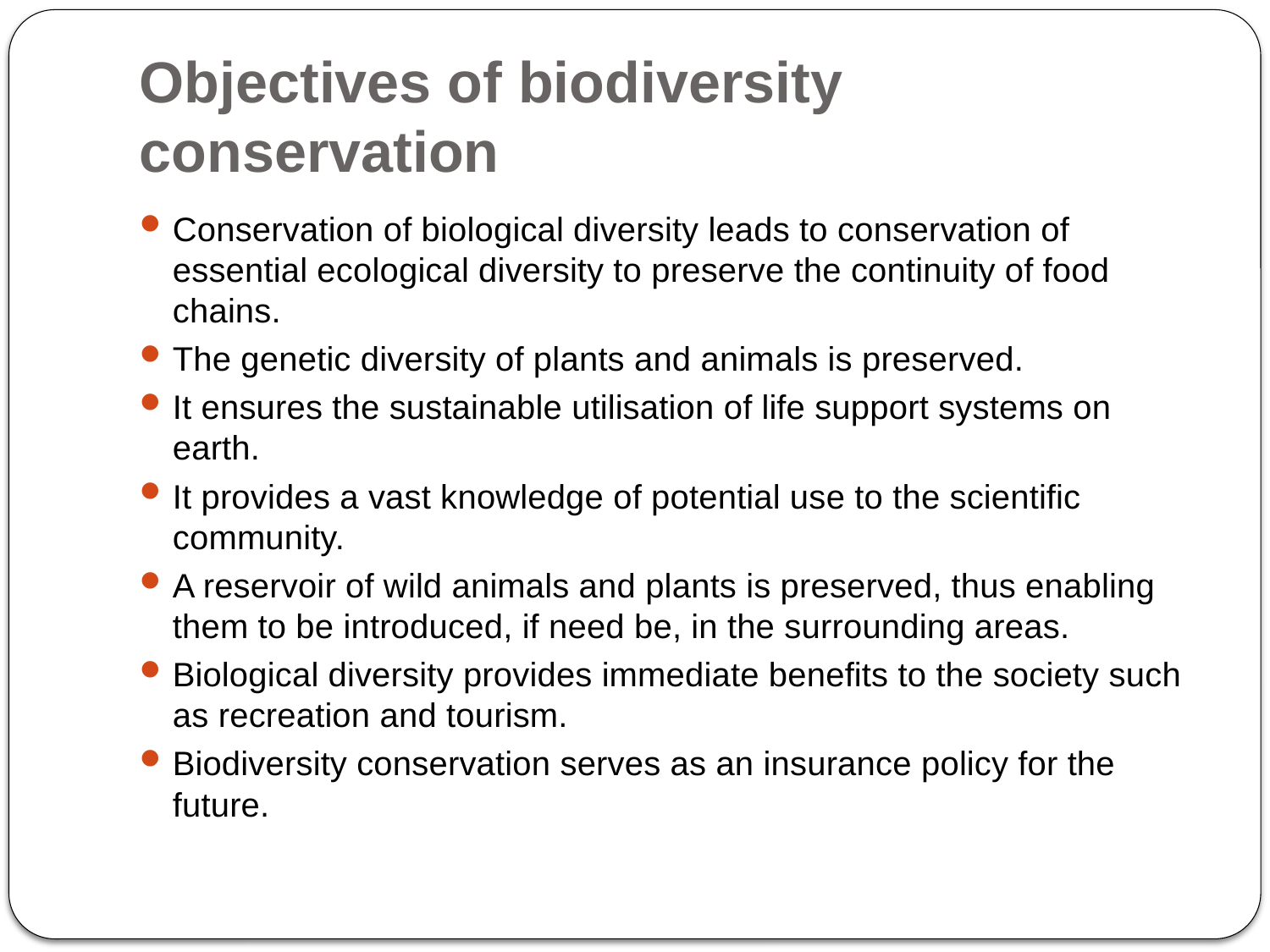

# Objectives of biodiversity conservation
Conservation of biological diversity leads to conservation of essential ecological diversity to preserve the continuity of food chains.
The genetic diversity of plants and animals is preserved.
It ensures the sustainable utilisation of life support systems on earth.
It provides a vast knowledge of potential use to the scientific community.
A reservoir of wild animals and plants is preserved, thus enabling them to be introduced, if need be, in the surrounding areas.
Biological diversity provides immediate benefits to the society such as recreation and tourism.
Biodiversity conservation serves as an insurance policy for the future.